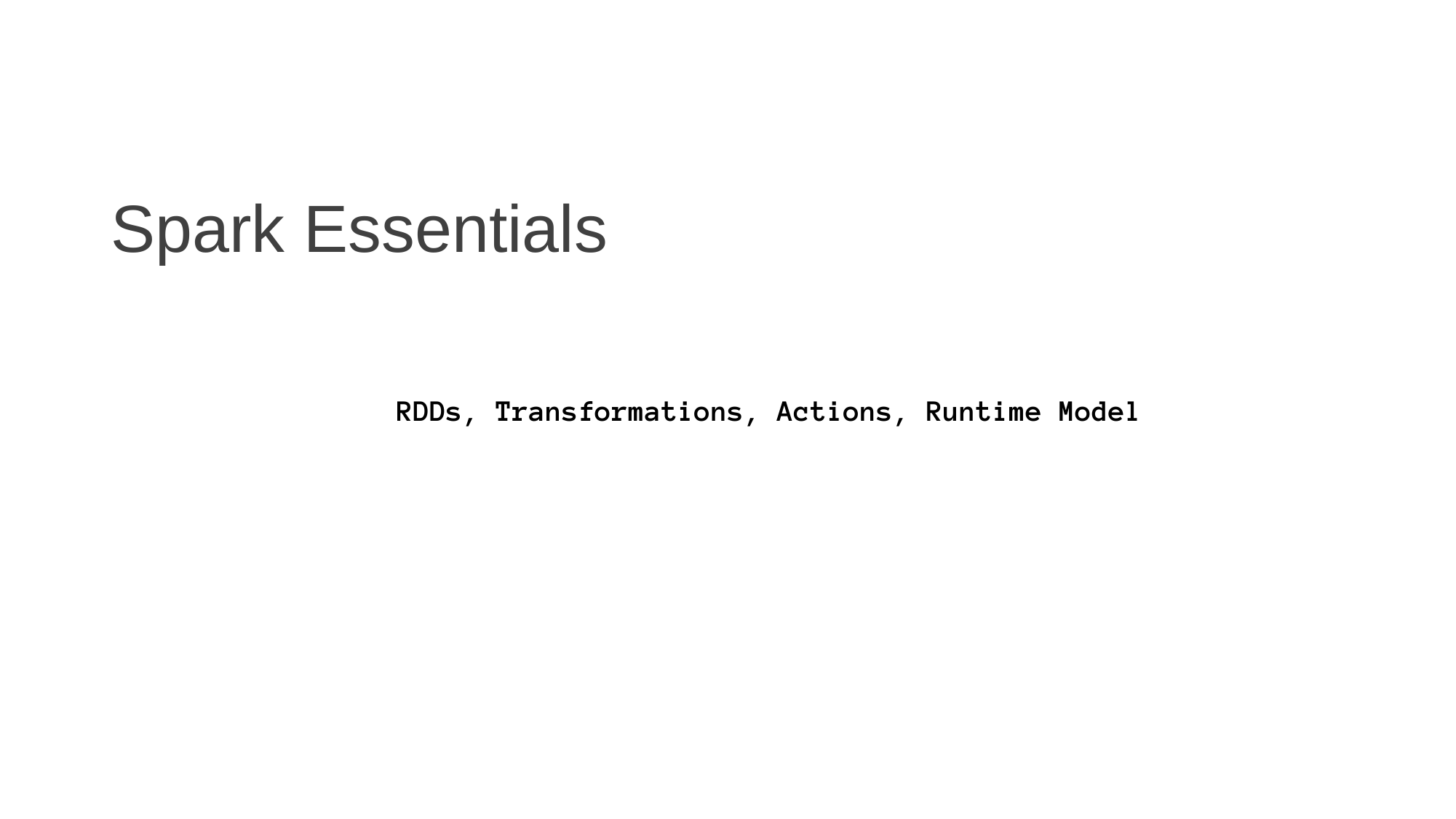

# Spark Essentials
	RDDs, Transformations, Actions, Runtime Model